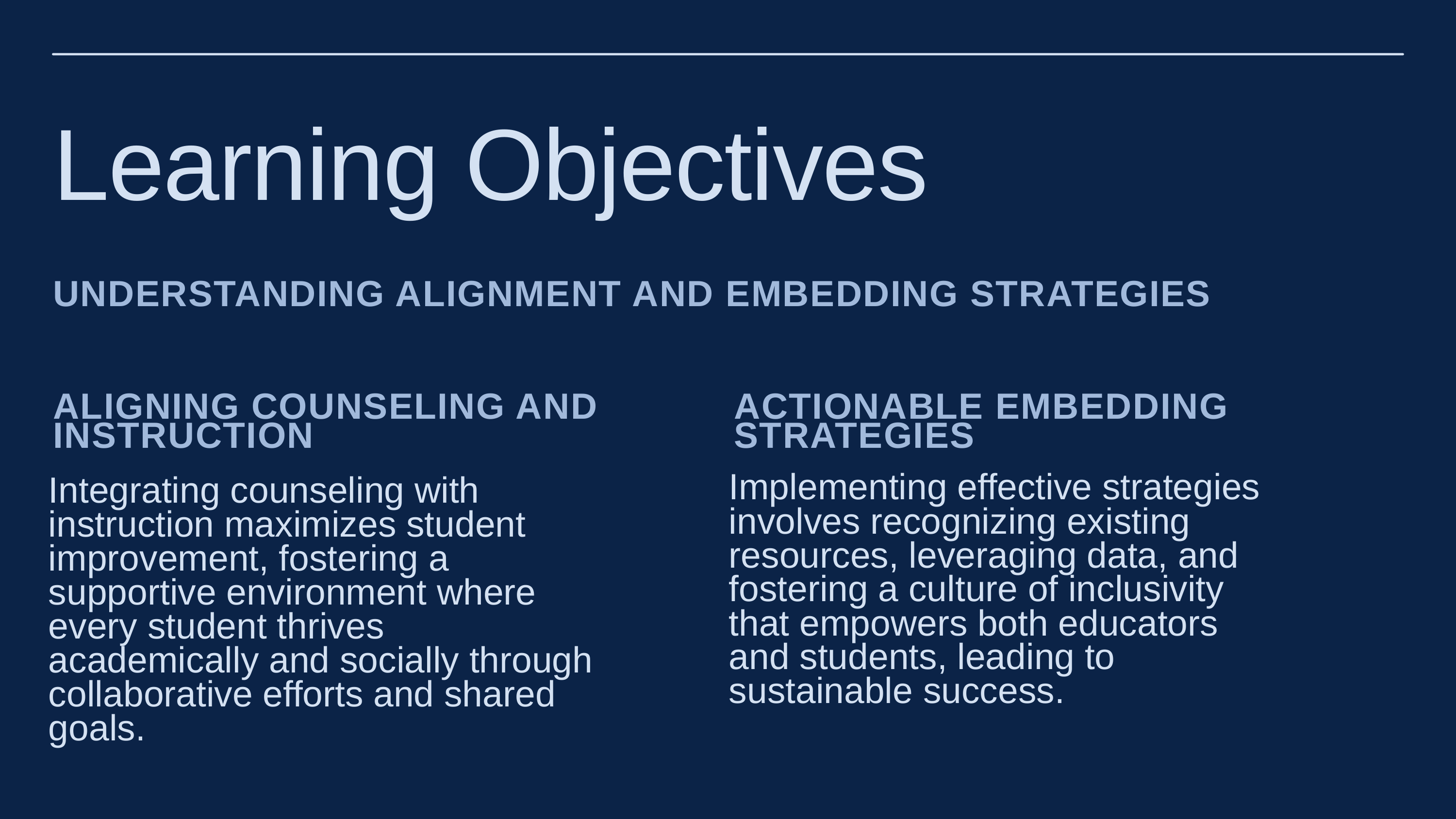

Learning Objectives
UNDERSTANDING ALIGNMENT AND EMBEDDING STRATEGIES
ALIGNING COUNSELING AND INSTRUCTION
Integrating counseling with instruction maximizes student improvement, fostering a supportive environment where every student thrives academically and socially through collaborative efforts and shared goals.
ACTIONABLE EMBEDDING STRATEGIES
Implementing effective strategies involves recognizing existing resources, leveraging data, and fostering a culture of inclusivity that empowers both educators and students, leading to sustainable success.